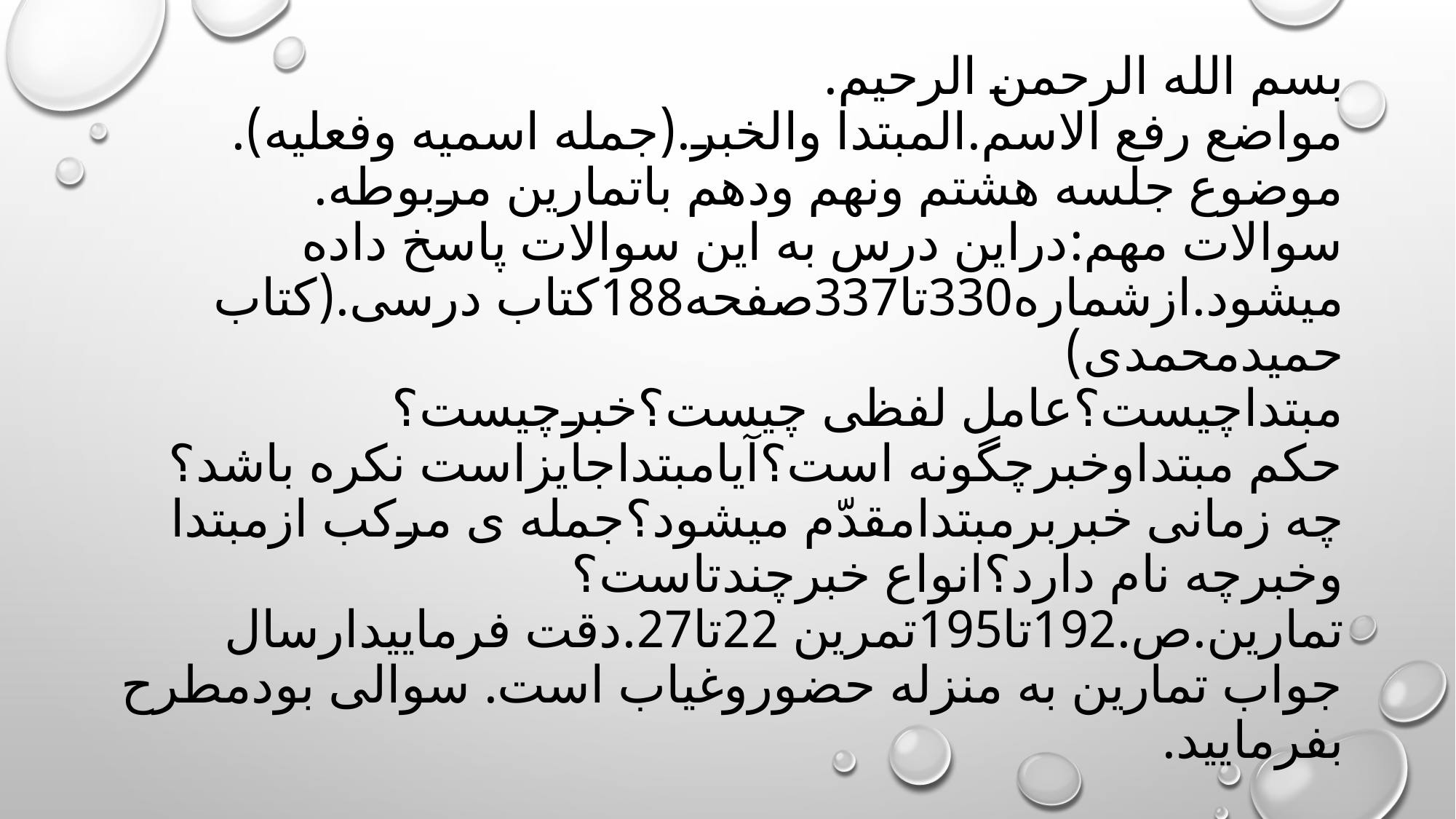

# بسم الله الرحمن الرحیم. مواضع رفع الاسم.المبتدا والخبر.(جمله اسمیه وفعلیه). موضوع جلسه هشتم ونهم ودهم باتمارین مربوطه. سوالات مهم:دراین درس به این سوالات پاسخ داده میشود.ازشماره330تا337صفحه188کتاب درسی.(کتاب حمیدمحمدی) مبتداچیست؟عامل لفظی چیست؟خبرچیست؟ حکم مبتداوخبرچگونه است؟آیامبتداجایزاست نکره باشد؟چه زمانی خبربرمبتدامقدّم میشود؟جمله ی مرکب ازمبتدا وخبرچه نام دارد؟انواع خبرچندتاست؟تمارین.ص.192تا195تمرین 22تا27.دقت فرماییدارسال جواب تمارین به منزله حضوروغیاب است. سوالی بودمطرح بفرمایید.